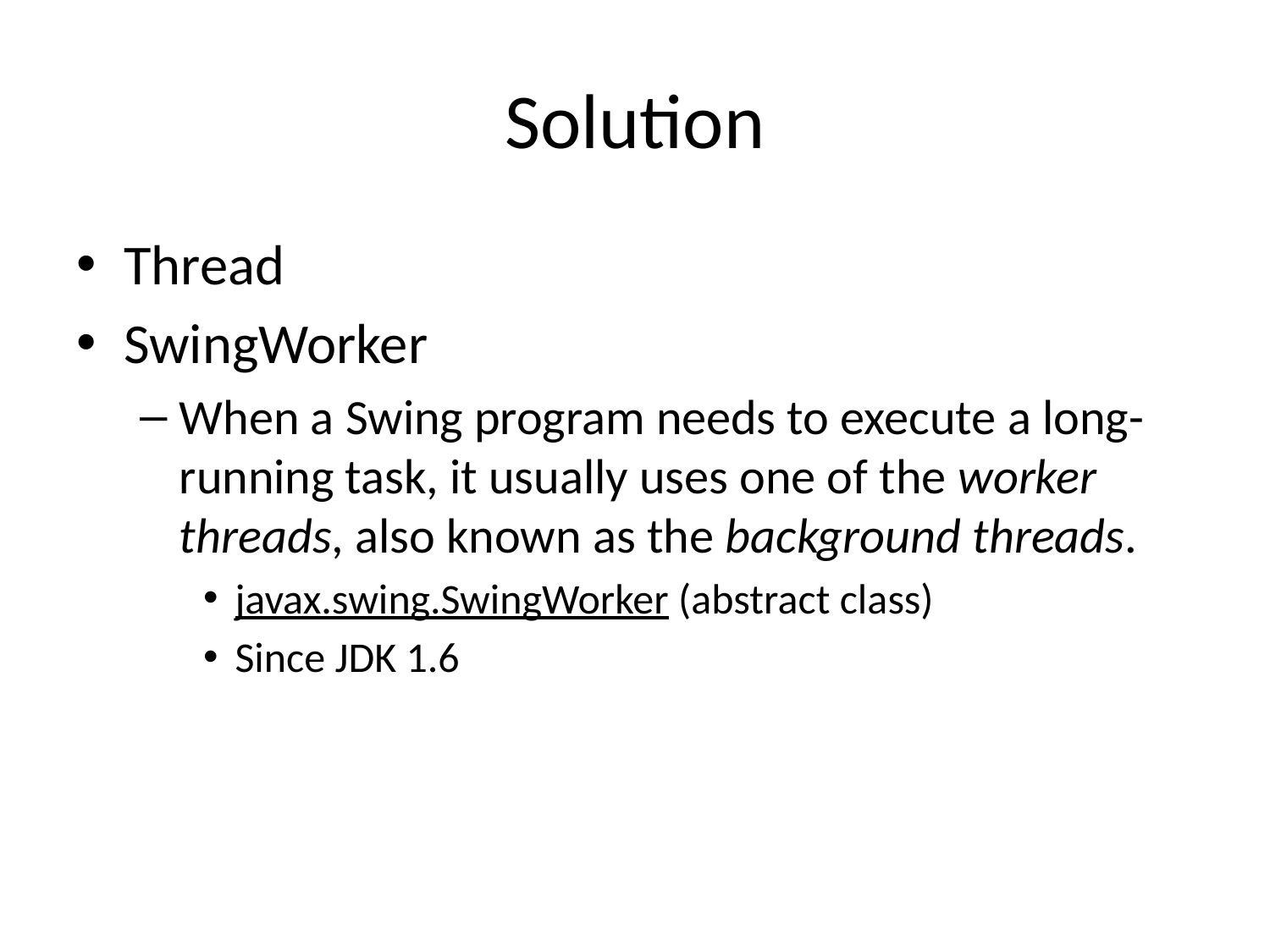

# Solution
Thread
SwingWorker
When a Swing program needs to execute a long-running task, it usually uses one of the worker threads, also known as the background threads.
javax.swing.SwingWorker (abstract class)
Since JDK 1.6